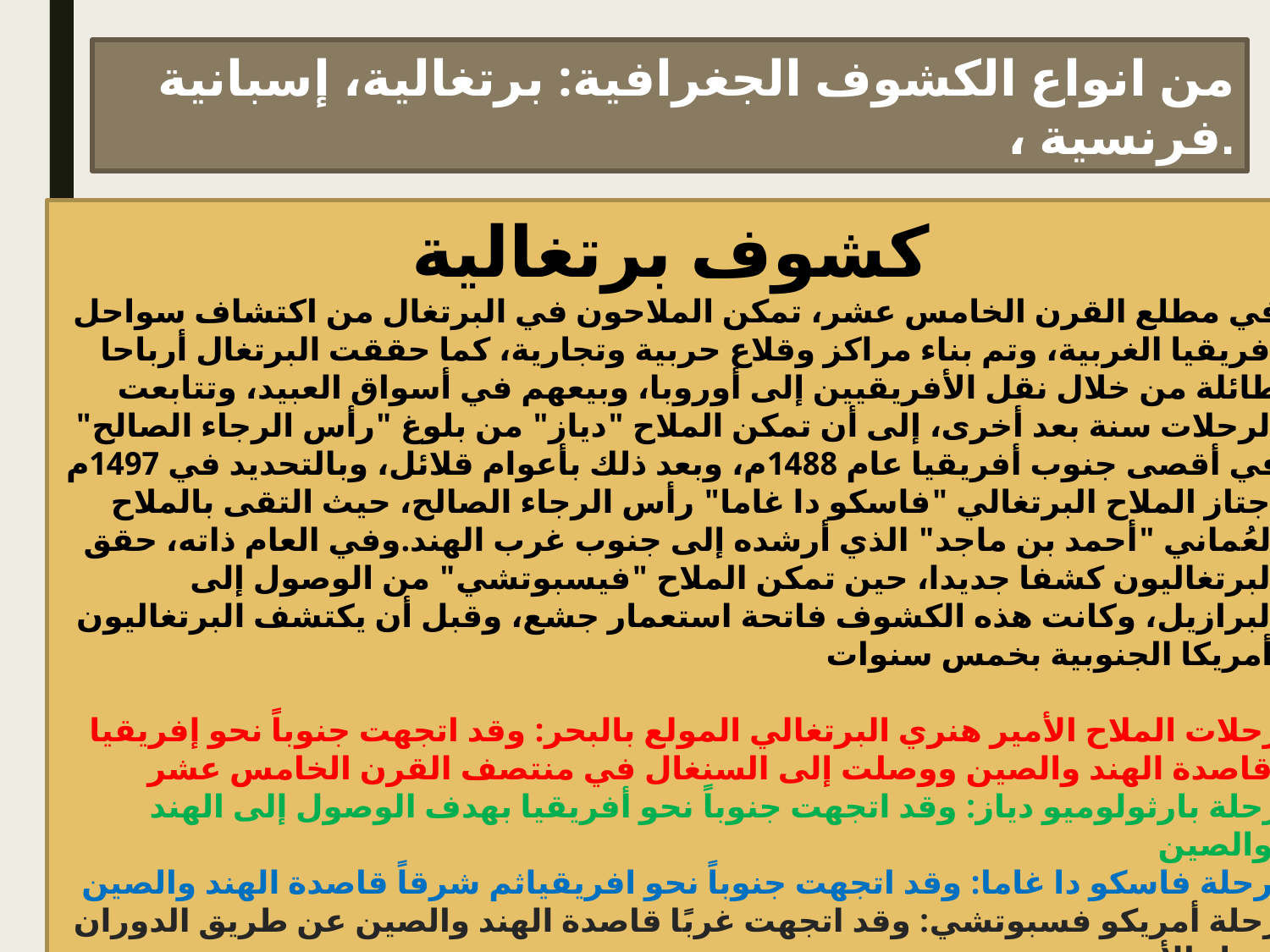

من انواع الكشوف الجغرافية: برتغالية، إسبانية
، فرنسية.
كشوف برتغالية
في مطلع القرن الخامس عشر، تمكن الملاحون في البرتغال من اكتشاف سواحل أفريقيا الغربية، وتم بناء مراكز وقلاع حربية وتجارية، كما حققت البرتغال أرباحا طائلة من خلال نقل الأفريقيين إلى أوروبا، وبيعهم في أسواق العبيد، وتتابعت الرحلات سنة بعد أخرى، إلى أن تمكن الملاح "دياز" من بلوغ "رأس الرجاء الصالح" في أقصى جنوب أفريقيا عام 1488م، وبعد ذلك بأعوام قلائل، وبالتحديد في 1497م اجتاز الملاح البرتغالي "فاسكو دا غاما" رأس الرجاء الصالح، حيث التقى بالملاح العُماني "أحمد بن ماجد" الذي أرشده إلى جنوب غرب الهند.وفي العام ذاته، حقق البرتغاليون كشفا جديدا، حين تمكن الملاح "فيسبوتشي" من الوصول إلى البرازيل، وكانت هذه الكشوف فاتحة استعمار جشع، وقبل أن يكتشف البرتغاليون أمريكا الجنوبية بخمس سنوات.

رحلات الملاح الأمير هنري البرتغالي المولع بالبحر: وقد اتجهت جنوباً نحو إفريقيا قاصدة الهند والصين ووصلت إلى السنغال في منتصف القرن الخامس عشر.
رحلة بارثولوميو دياز: وقد اتجهت جنوباً نحو أفريقيا بهدف الوصول إلى الهند والصين.
رحلة فاسكو دا غاما: وقد اتجهت جنوباً نحو افريقياثم شرقاً قاصدة الهند والصين.
رحلة أمريكو فسبوتشي: وقد اتجهت غربًا قاصدة الهند والصين عن طريق الدوران حول الأرض.